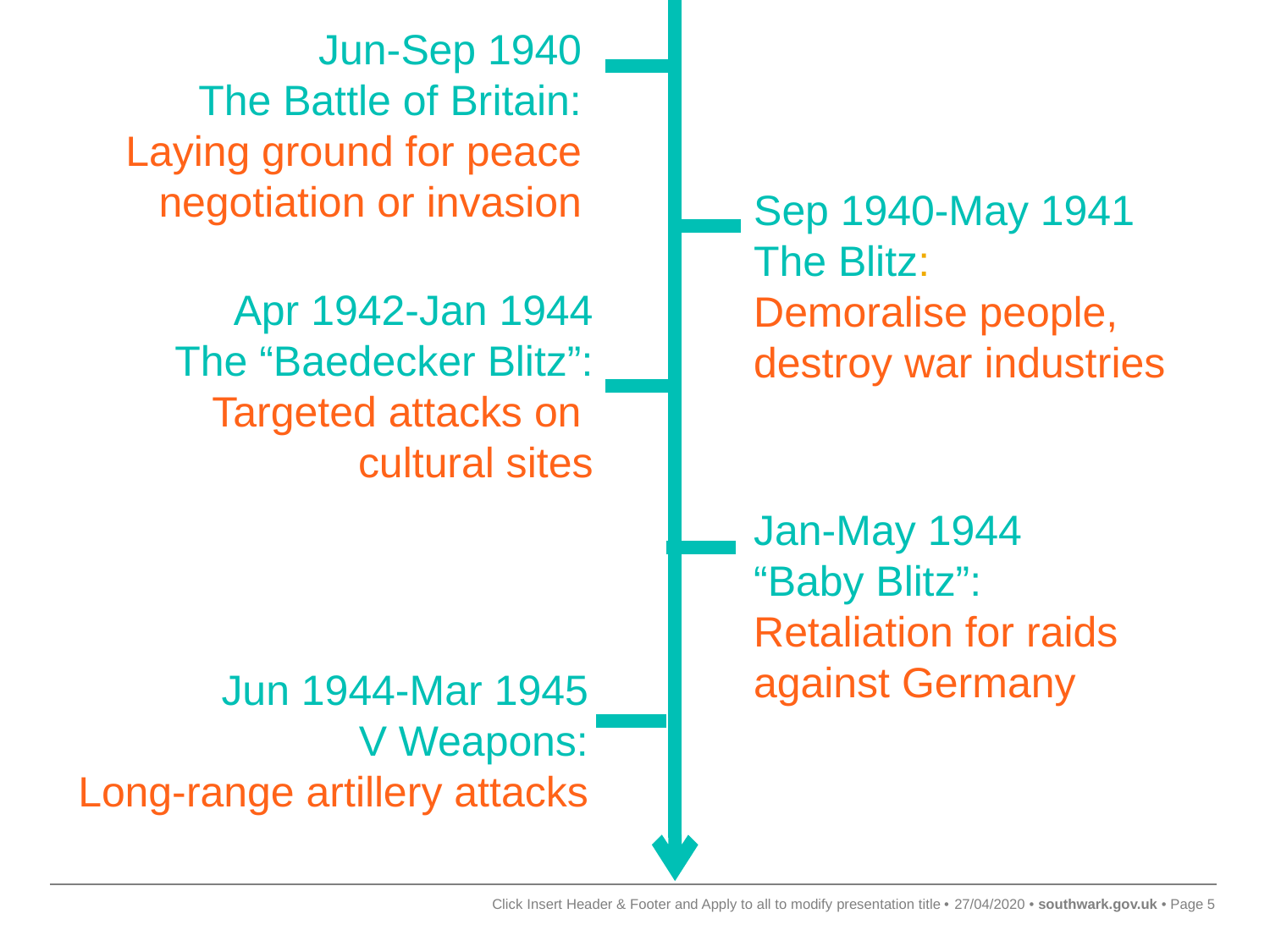

Jun-Sep 1940
The Battle of Britain:
Laying ground for peace negotiation or invasion
Sep 1940-May 1941
The Blitz:
Demoralise people, destroy war industries

Apr 1942-Jan 1944
The “Baedecker Blitz”:
Targeted attacks on  cultural sites
Jan-May 1944
“Baby Blitz”:
Retaliation for raids against Germany
Jun 1944-Mar 1945
V Weapons:
Long-range artillery attacks
Click Insert Header & Footer and Apply to all to modify presentation title
27/04/2020
5